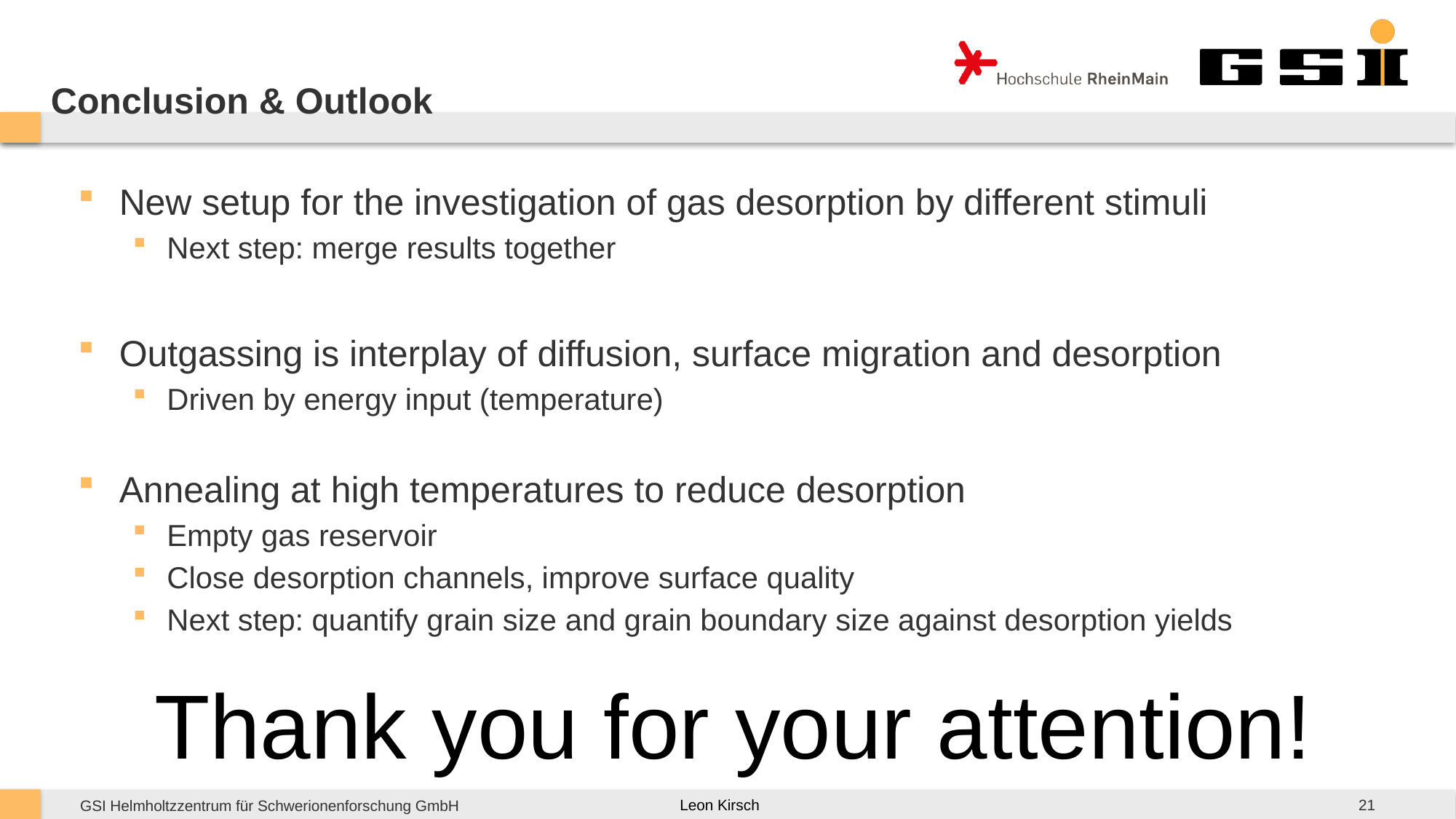

# Conclusion & Outlook
New setup for the investigation of gas desorption by different stimuli
Next step: merge results together

Outgassing is interplay of diffusion, surface migration and desorption
Driven by energy input (temperature)

Annealing at high temperatures to reduce desorption
Empty gas reservoir
Close desorption channels, improve surface quality
Next step: quantify grain size and grain boundary size against desorption yields
Thank you for your attention!
21
Leon Kirsch